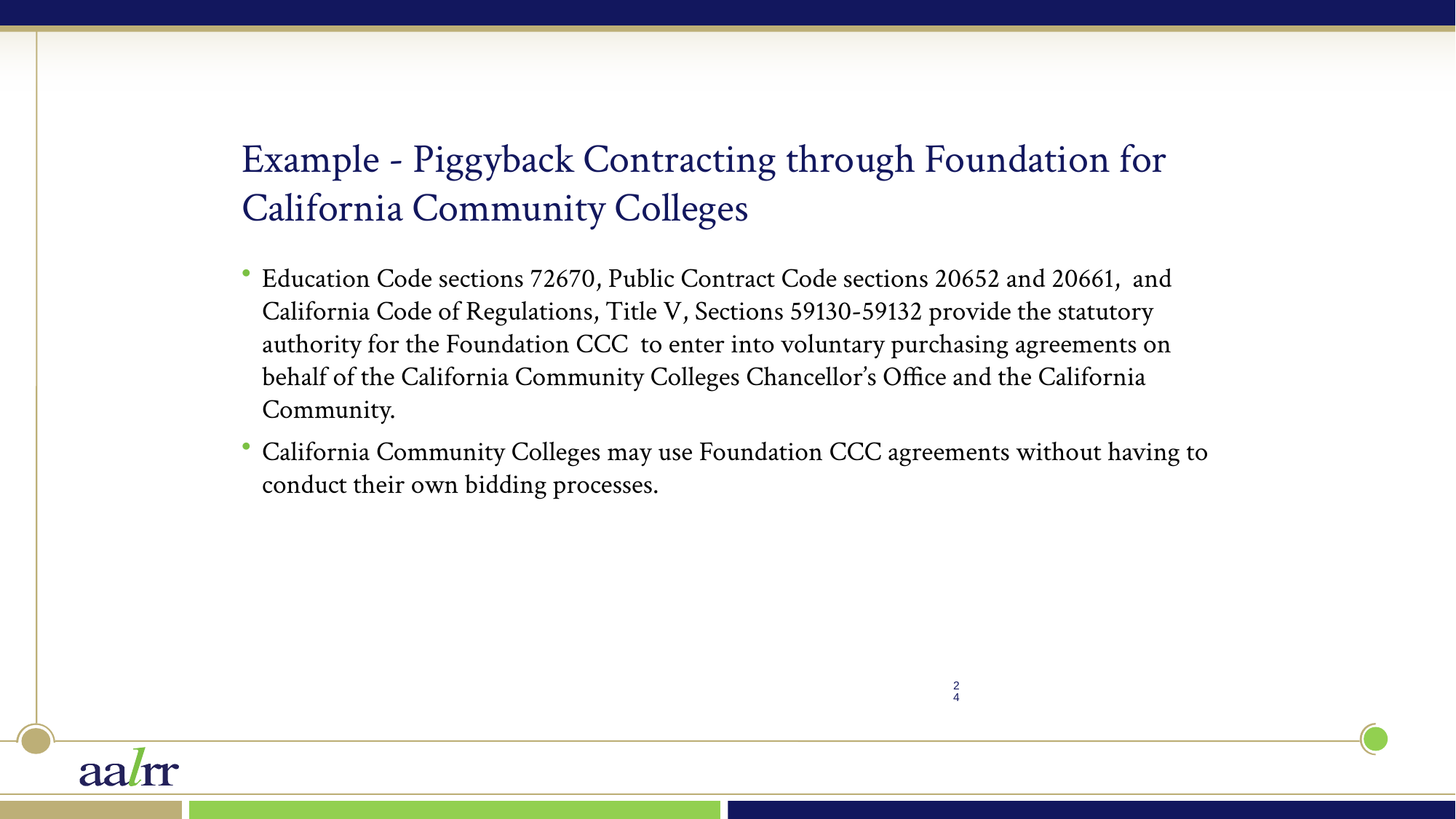

# Example - Piggyback Contracting through Foundation for California Community Colleges
Education Code sections 72670, Public Contract Code sections 20652 and 20661,  and California Code of Regulations, Title V, Sections 59130-59132 provide the statutory authority for the Foundation CCC  to enter into voluntary purchasing agreements on behalf of the California Community Colleges Chancellor’s Office and the California Community.
California Community Colleges may use Foundation CCC agreements without having to conduct their own bidding processes.

24